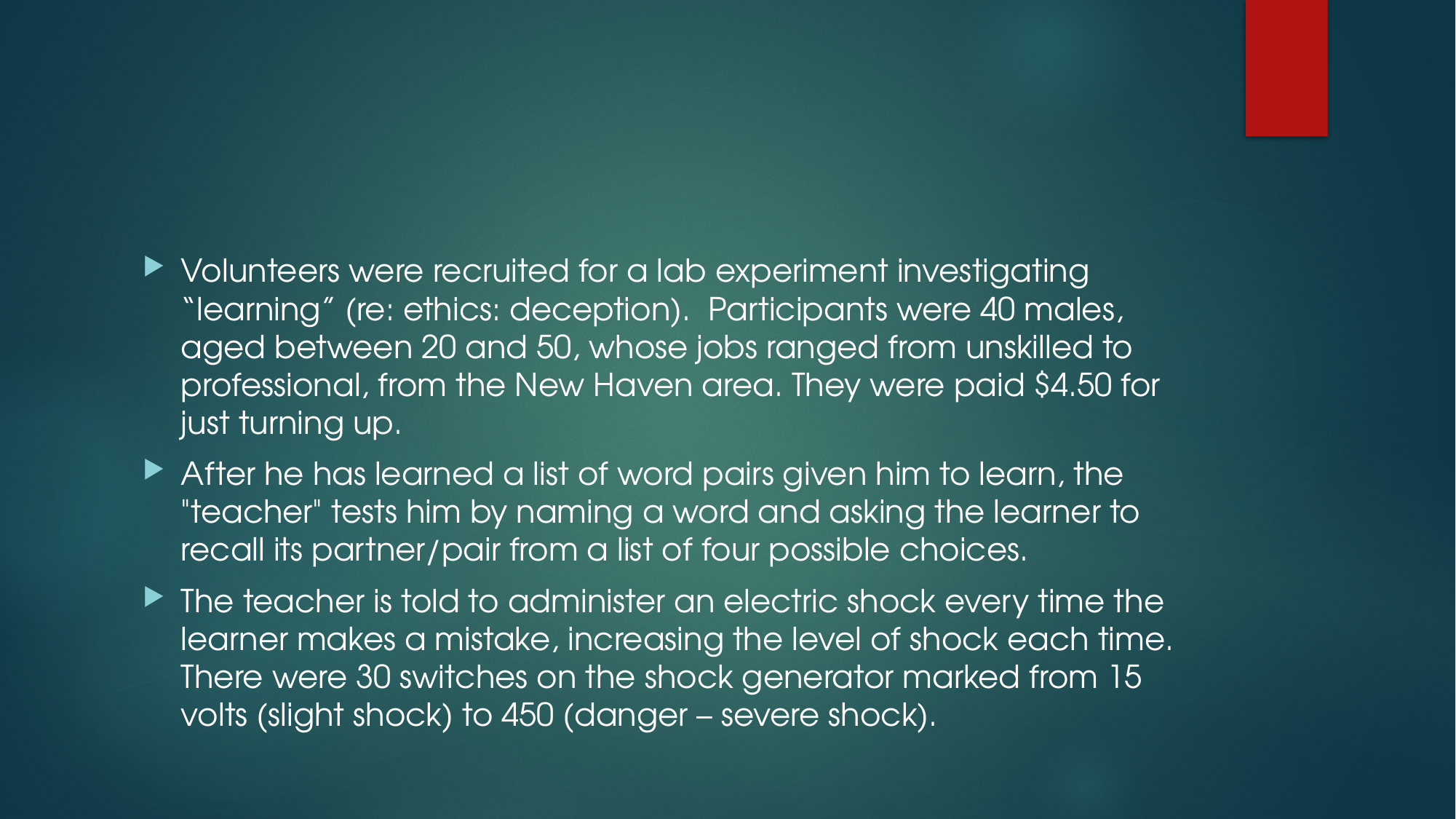

#
Volunteers were recruited for a lab experiment investigating “learning” (re: ethics: deception).  Participants were 40 males, aged between 20 and 50, whose jobs ranged from unskilled to professional, from the New Haven area. They were paid $4.50 for just turning up.
After he has learned a list of word pairs given him to learn, the "teacher" tests him by naming a word and asking the learner to recall its partner/pair from a list of four possible choices.
The teacher is told to administer an electric shock every time the learner makes a mistake, increasing the level of shock each time. There were 30 switches on the shock generator marked from 15 volts (slight shock) to 450 (danger – severe shock).